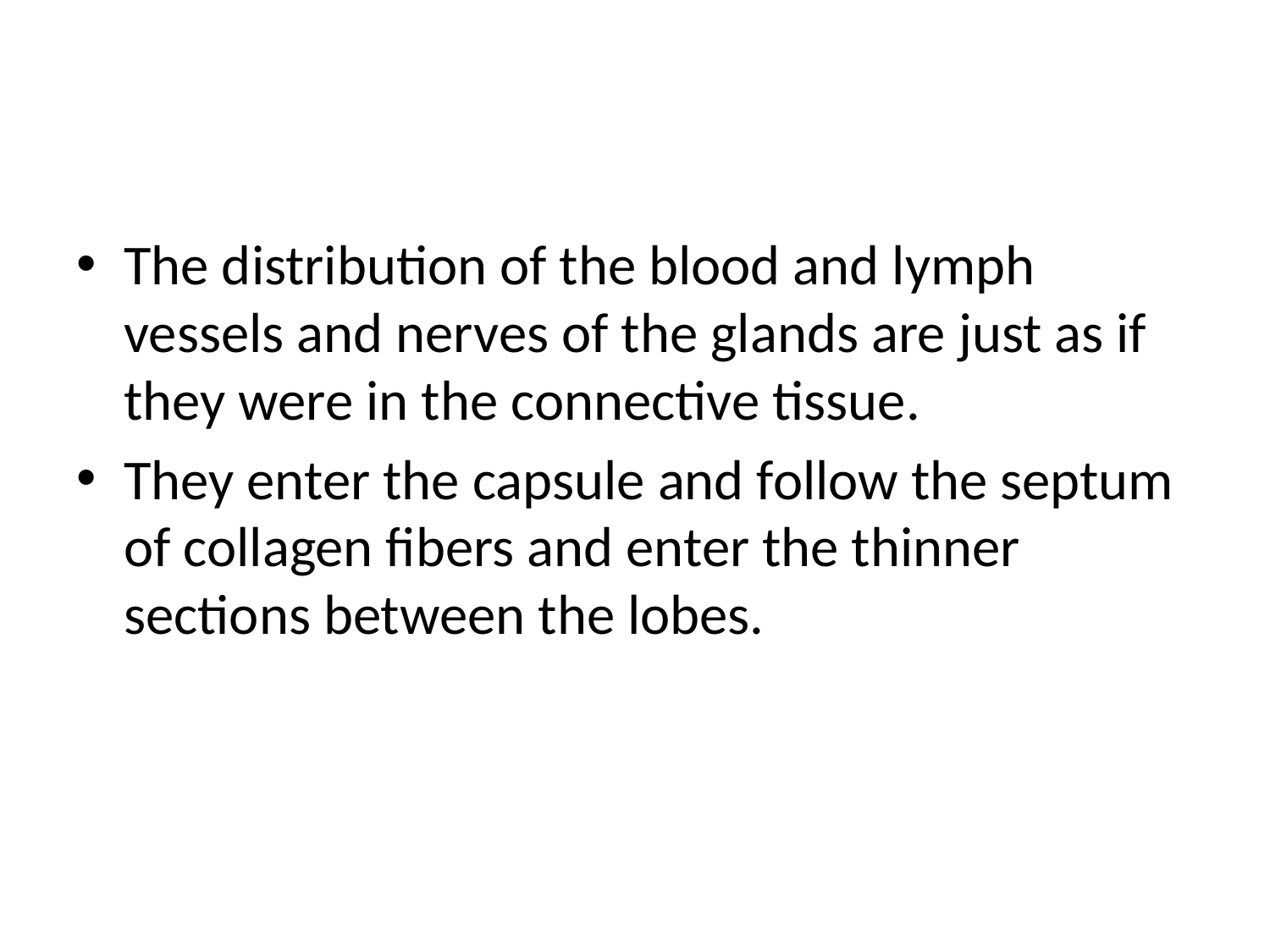

#
The distribution of the blood and lymph vessels and nerves of the glands are just as if they were in the connective tissue.
They enter the capsule and follow the septum of collagen fibers and enter the thinner sections between the lobes.